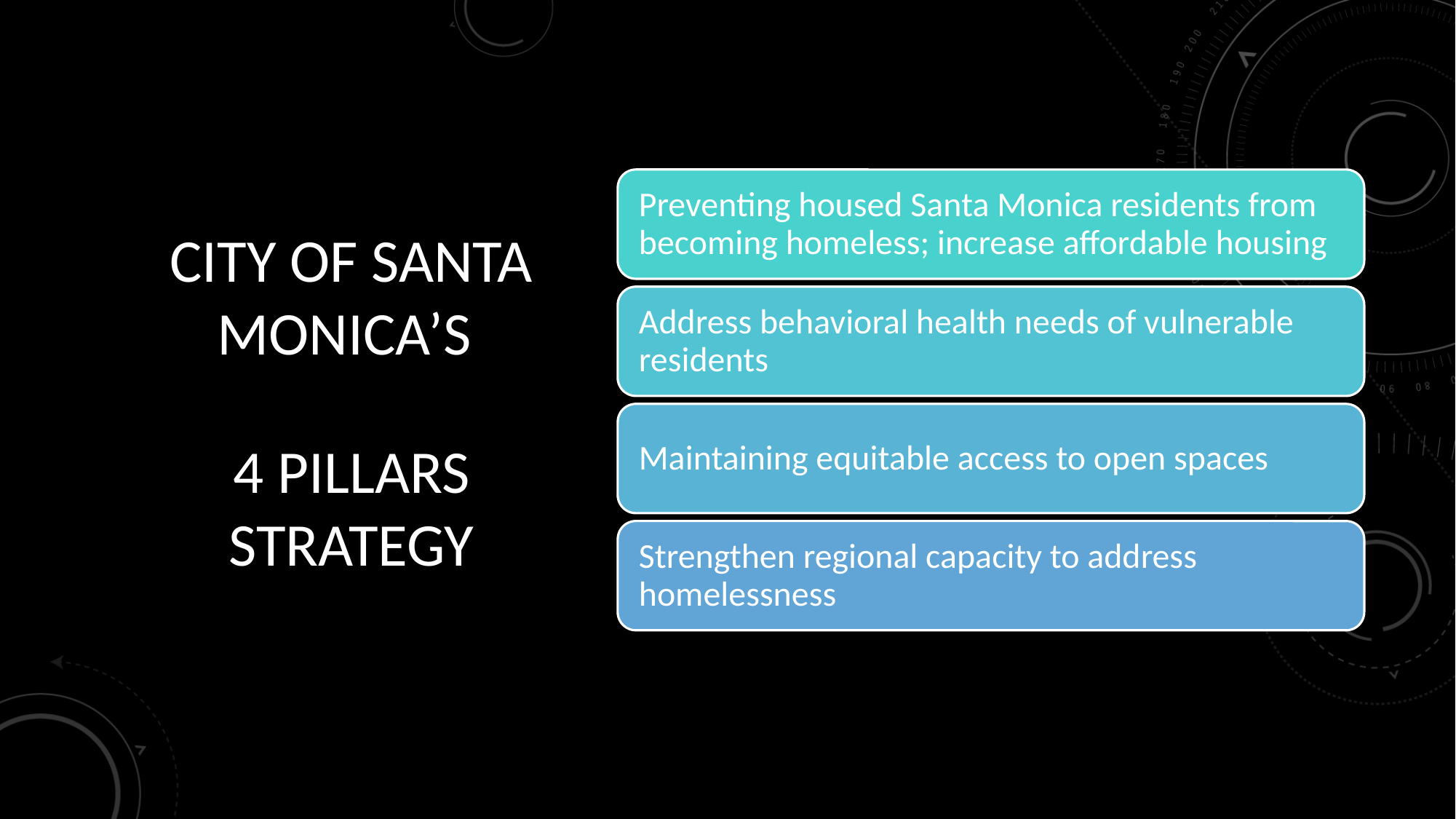

# City of santa monica’s 4 pillars strategy
Preventing housed Santa Monica residents from becoming homeless; increase affordable housing
Address behavioral health needs of vulnerable residents
Maintaining equitable access to open spaces
Strengthen regional capacity to address homelessness